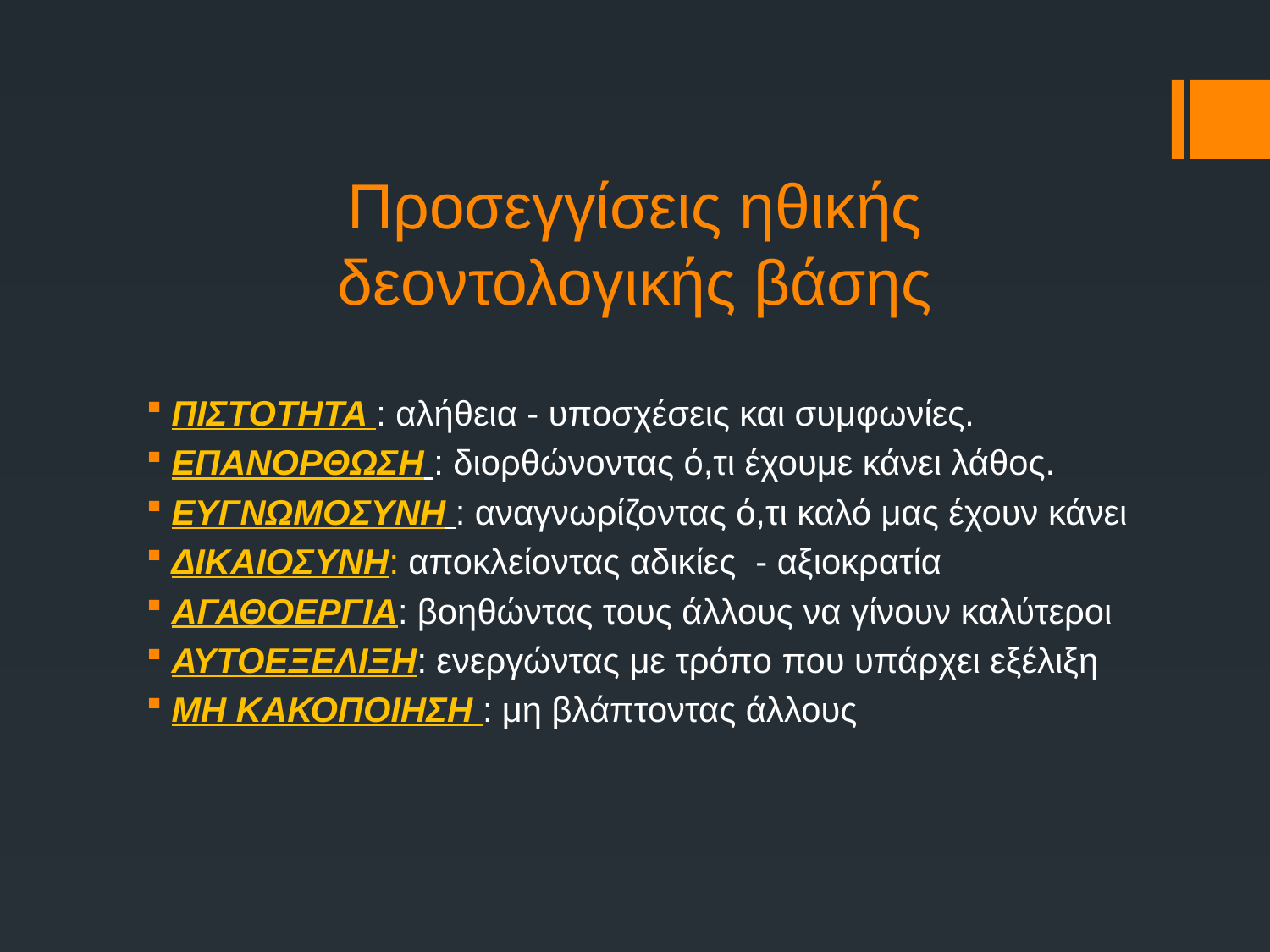

# Προσεγγίσεις ηθικής δεοντολογικής βάσης
ΠΙΣΤΟΤΗΤΑ : αλήθεια - υποσχέσεις και συμφωνίες.
ΕΠΑΝΟΡΘΩΣΗ : διορθώνοντας ό,τι έχουμε κάνει λάθος.
ΕΥΓΝΩΜΟΣΥΝΗ : αναγνωρίζοντας ό,τι καλό μας έχουν κάνει
ΔΙΚΑΙΟΣΥΝΗ: αποκλείοντας αδικίες  - αξιοκρατία
ΑΓΑΘΟΕΡΓΙΑ: βοηθώντας τους άλλους να γίνουν καλύτεροι
ΑΥΤΟΕΞΕΛΙΞΗ: ενεργώντας με τρόπο που υπάρχει εξέλιξη
ΜΗ ΚΑΚΟΠΟΙΗΣΗ : μη βλάπτοντας άλλους